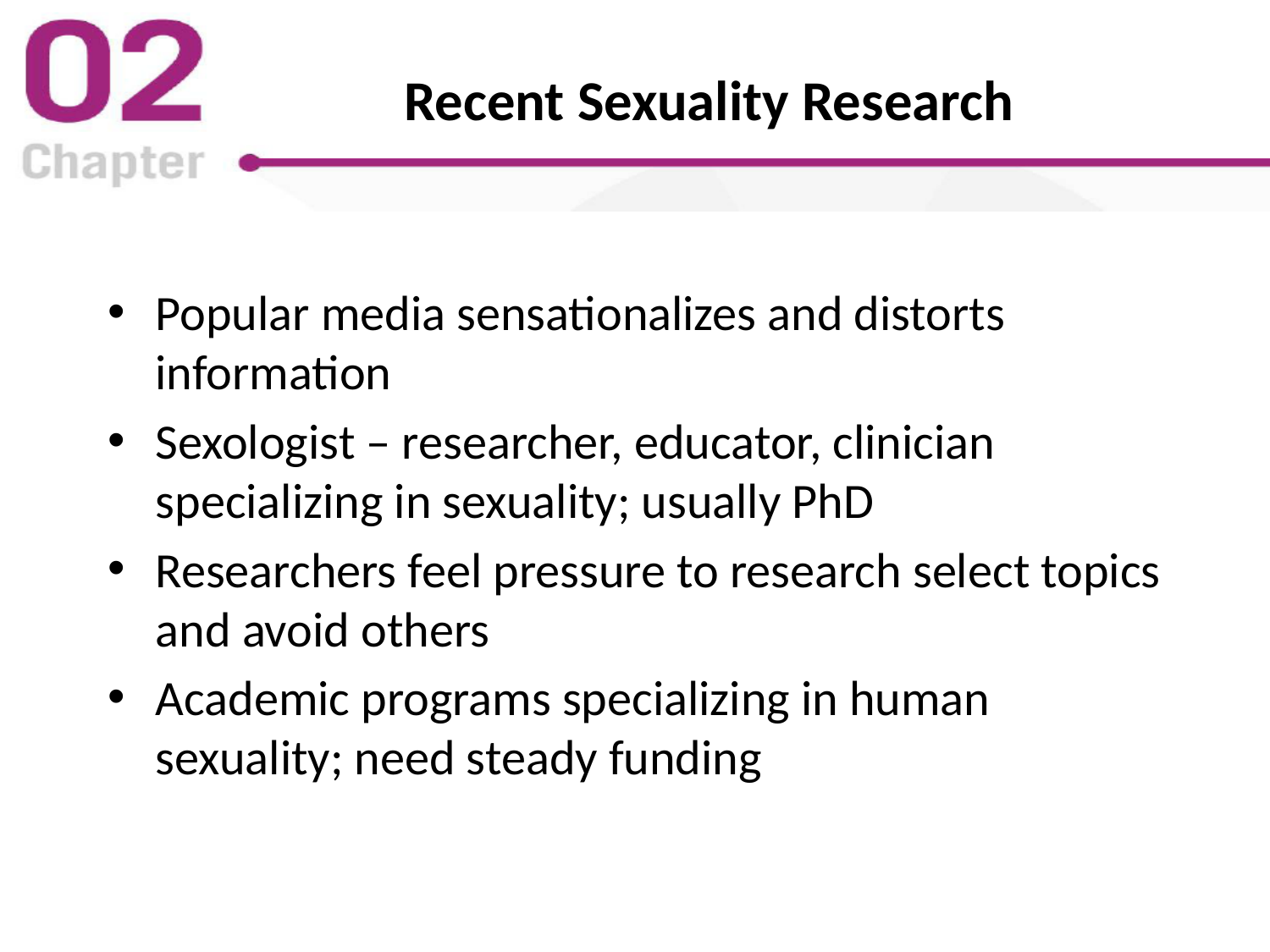

# Recent Sexuality Research
Popular media sensationalizes and distorts information
Sexologist – researcher, educator, clinician specializing in sexuality; usually PhD
Researchers feel pressure to research select topics and avoid others
Academic programs specializing in human sexuality; need steady funding